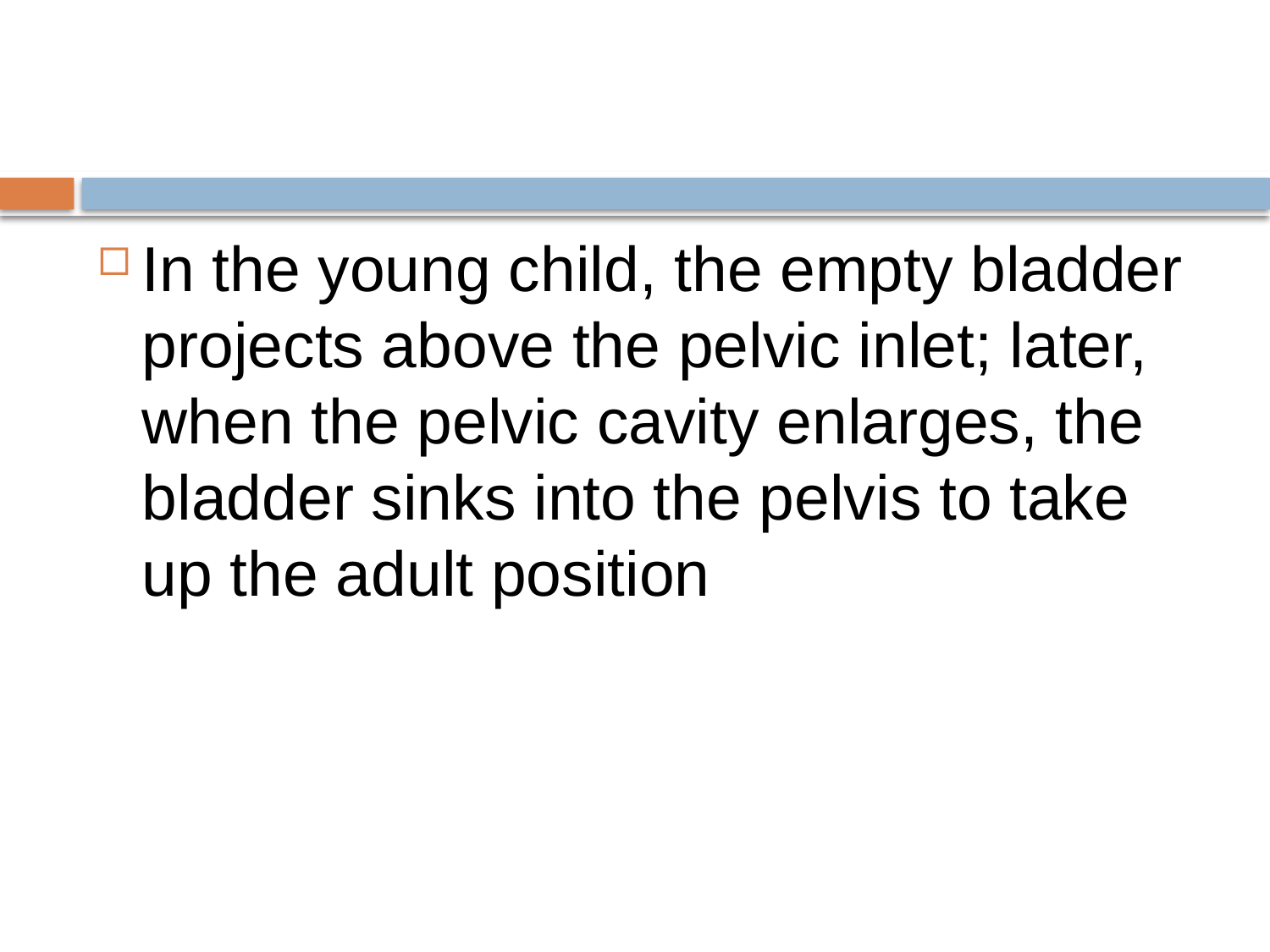

#
In the young child, the empty bladder projects above the pelvic inlet; later, when the pelvic cavity enlarges, the bladder sinks into the pelvis to take up the adult position